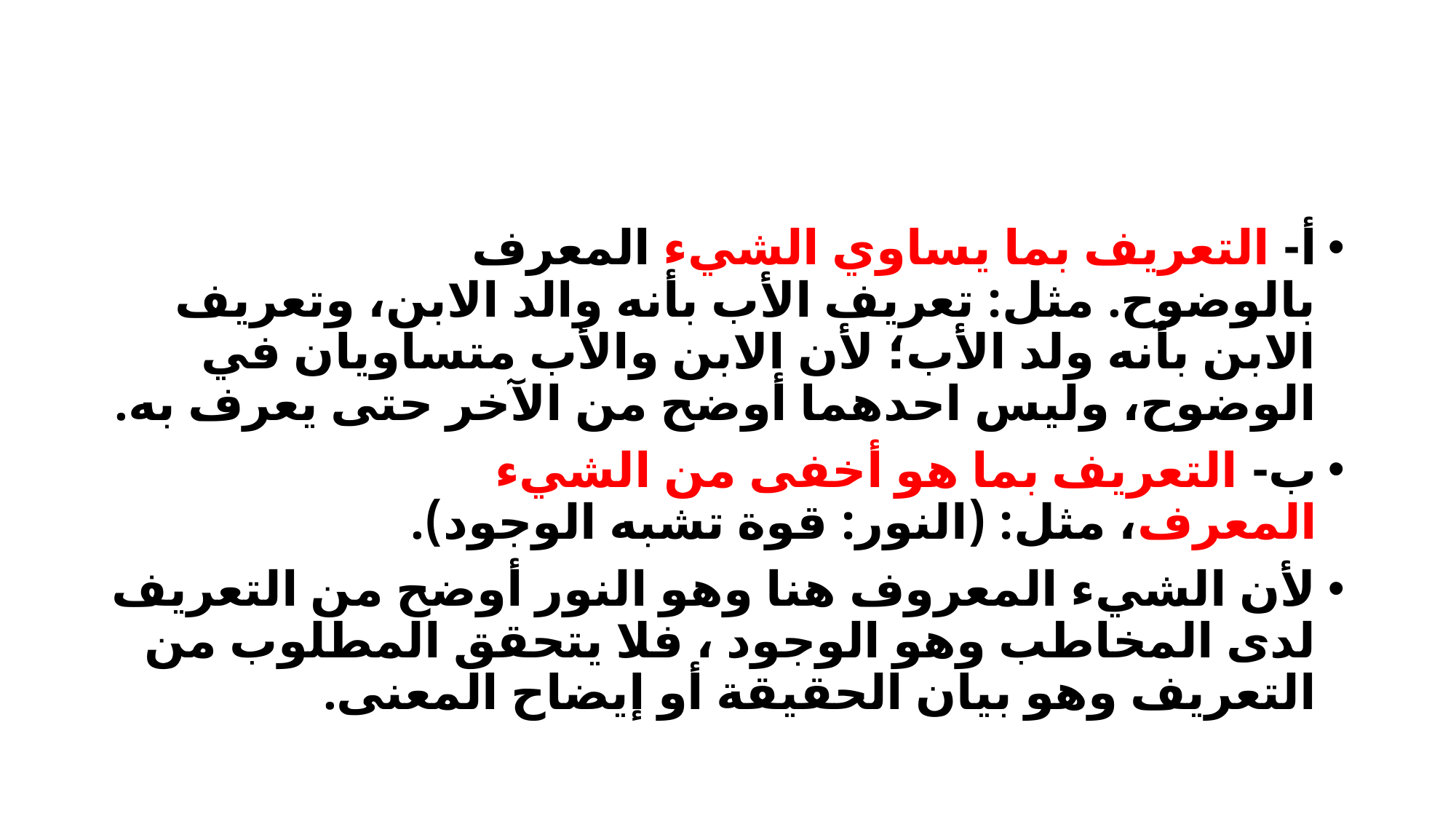

#
أ- التعريف بما يساوي الشيء المعرف بالوضوح. مثل: تعريف الأب بأنه والد الابن، وتعريف الابن بأنه ولد الأب؛ لأن الابن والأب متساويان في الوضوح، وليس احدهما أوضح من الآخر حتى يعرف به.
ب- التعريف بما هو أخفى من الشيء المعرف، مثل: (النور: قوة تشبه الوجود).
لأن الشيء المعروف هنا وهو النور أوضح من التعريف لدى المخاطب وهو الوجود ، فلا يتحقق المطلوب من التعريف وهو بيان الحقيقة أو إيضاح المعنى.